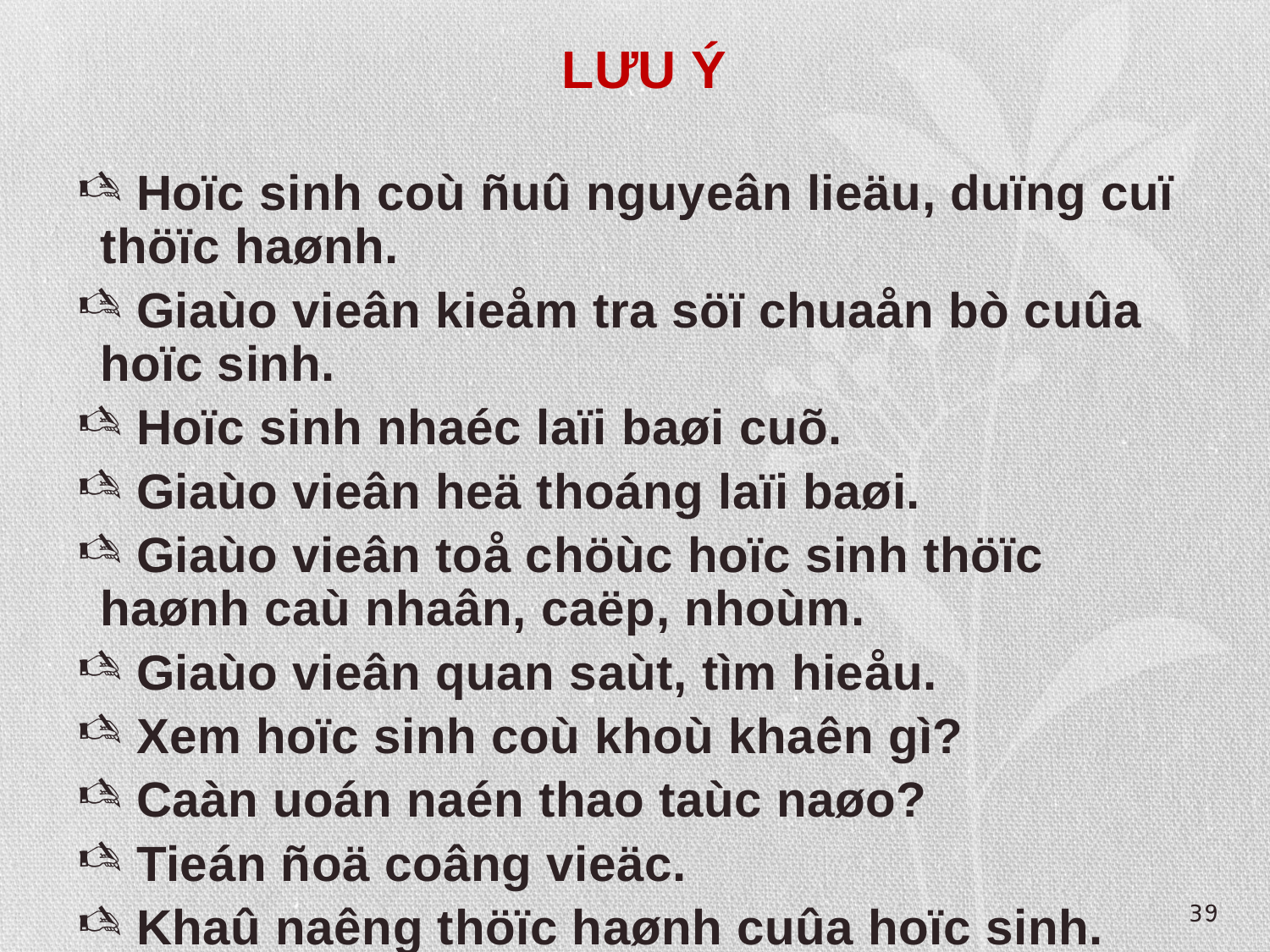

# LƯU Ý
 Hoïc sinh coù ñuû nguyeân lieäu, duïng cuï thöïc haønh.
 Giaùo vieân kieåm tra söï chuaån bò cuûa hoïc sinh.
 Hoïc sinh nhaéc laïi baøi cuõ.
 Giaùo vieân heä thoáng laïi baøi.
 Giaùo vieân toå chöùc hoïc sinh thöïc haønh caù nhaân, caëp, nhoùm.
 Giaùo vieân quan saùt, tìm hieåu.
 Xem hoïc sinh coù khoù khaên gì?
 Caàn uoán naén thao taùc naøo?
 Tieán ñoä coâng vieäc.
 Khaû naêng thöïc haønh cuûa hoïc sinh.
39